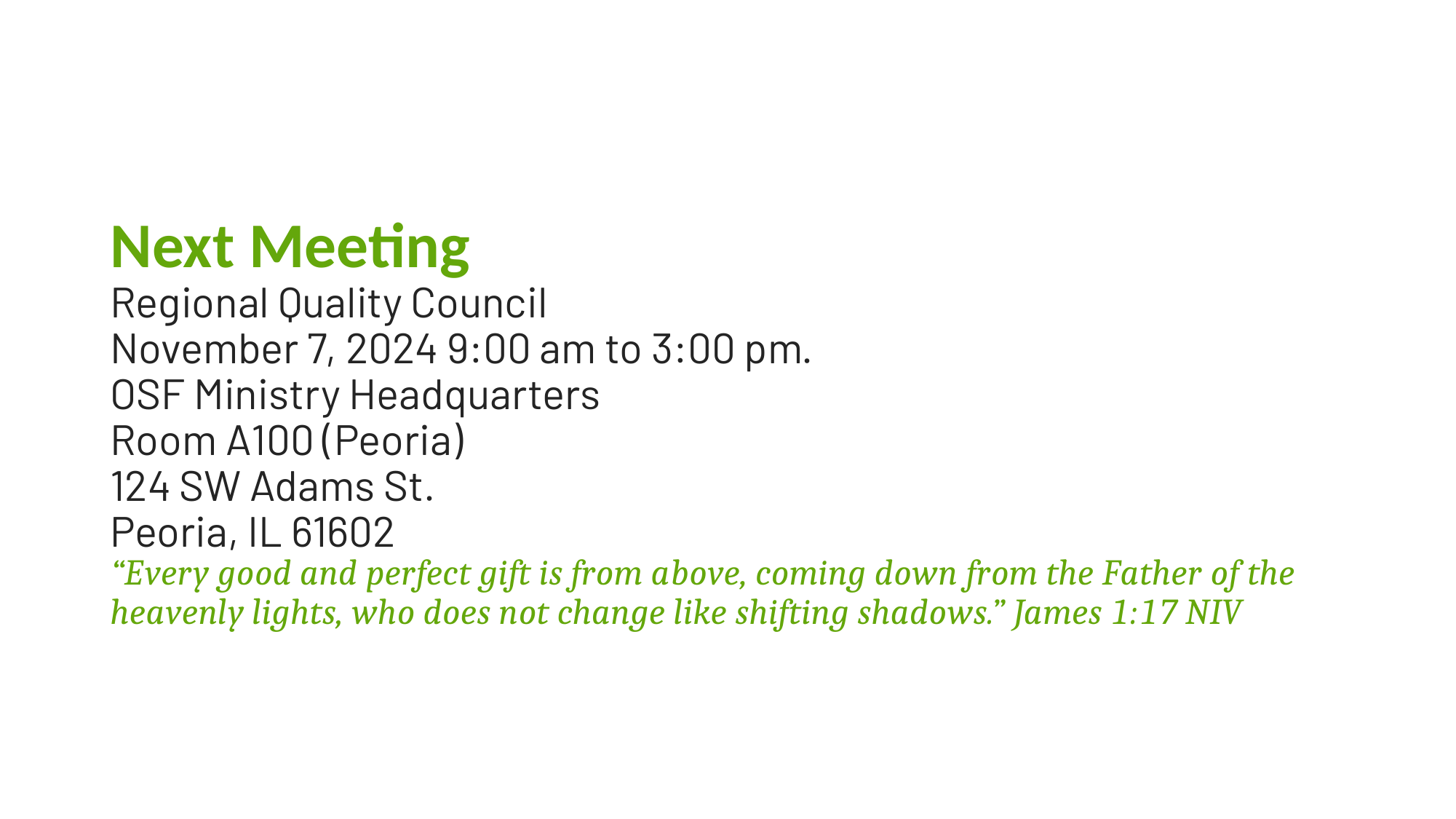

# Next Meeting Regional Quality Council November 7, 2024 9:00 am to 3:00 pm. OSF Ministry Headquarters Room A100 (Peoria) 124 SW Adams St. Peoria, IL 61602
“Every good and perfect gift is from above, coming down from the Father of the heavenly lights, who does not change like shifting shadows.” James 1:17 NIV